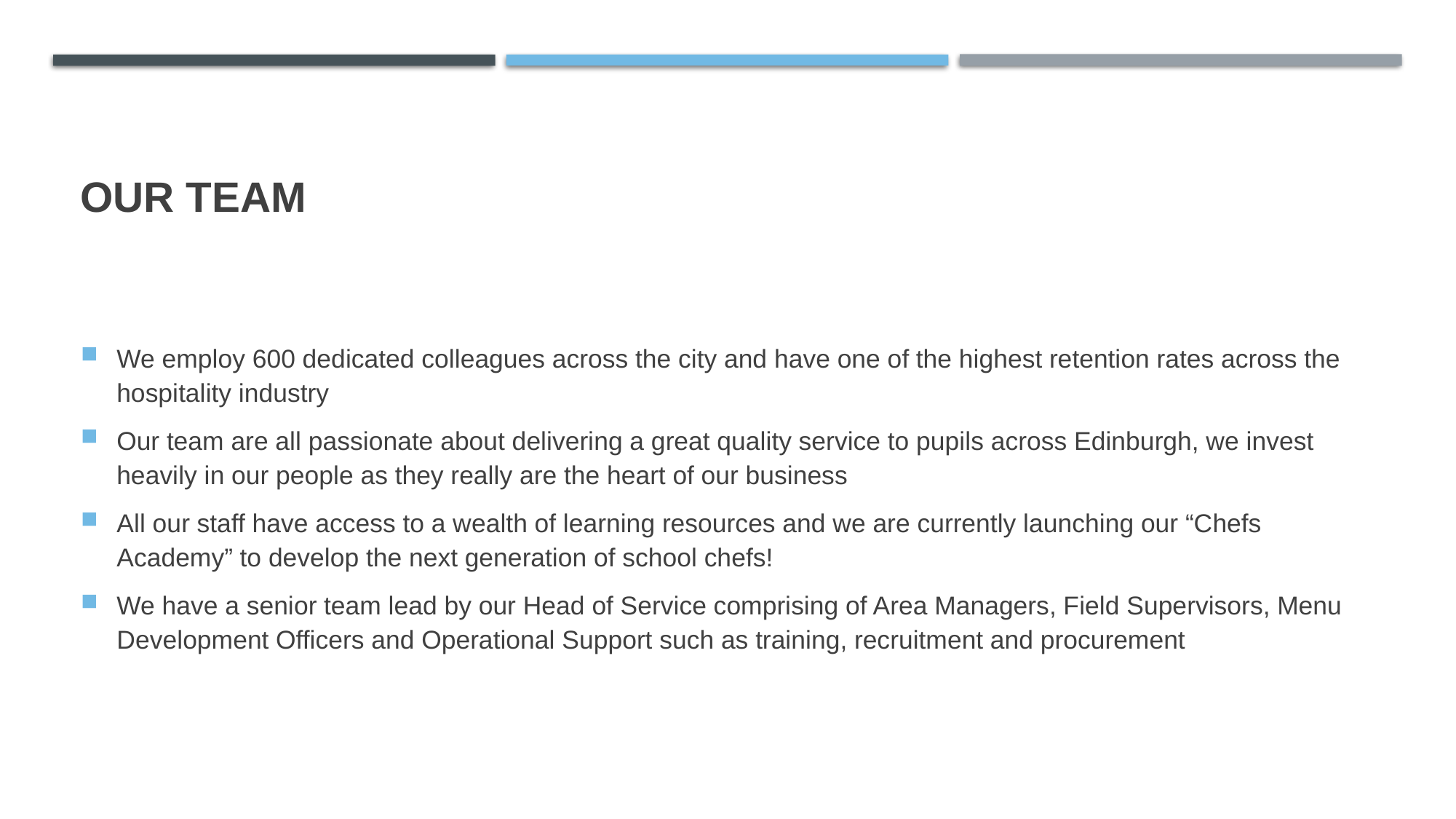

# Our team
We employ 600 dedicated colleagues across the city and have one of the highest retention rates across the hospitality industry
Our team are all passionate about delivering a great quality service to pupils across Edinburgh, we invest heavily in our people as they really are the heart of our business
All our staff have access to a wealth of learning resources and we are currently launching our “Chefs Academy” to develop the next generation of school chefs!
We have a senior team lead by our Head of Service comprising of Area Managers, Field Supervisors, Menu Development Officers and Operational Support such as training, recruitment and procurement